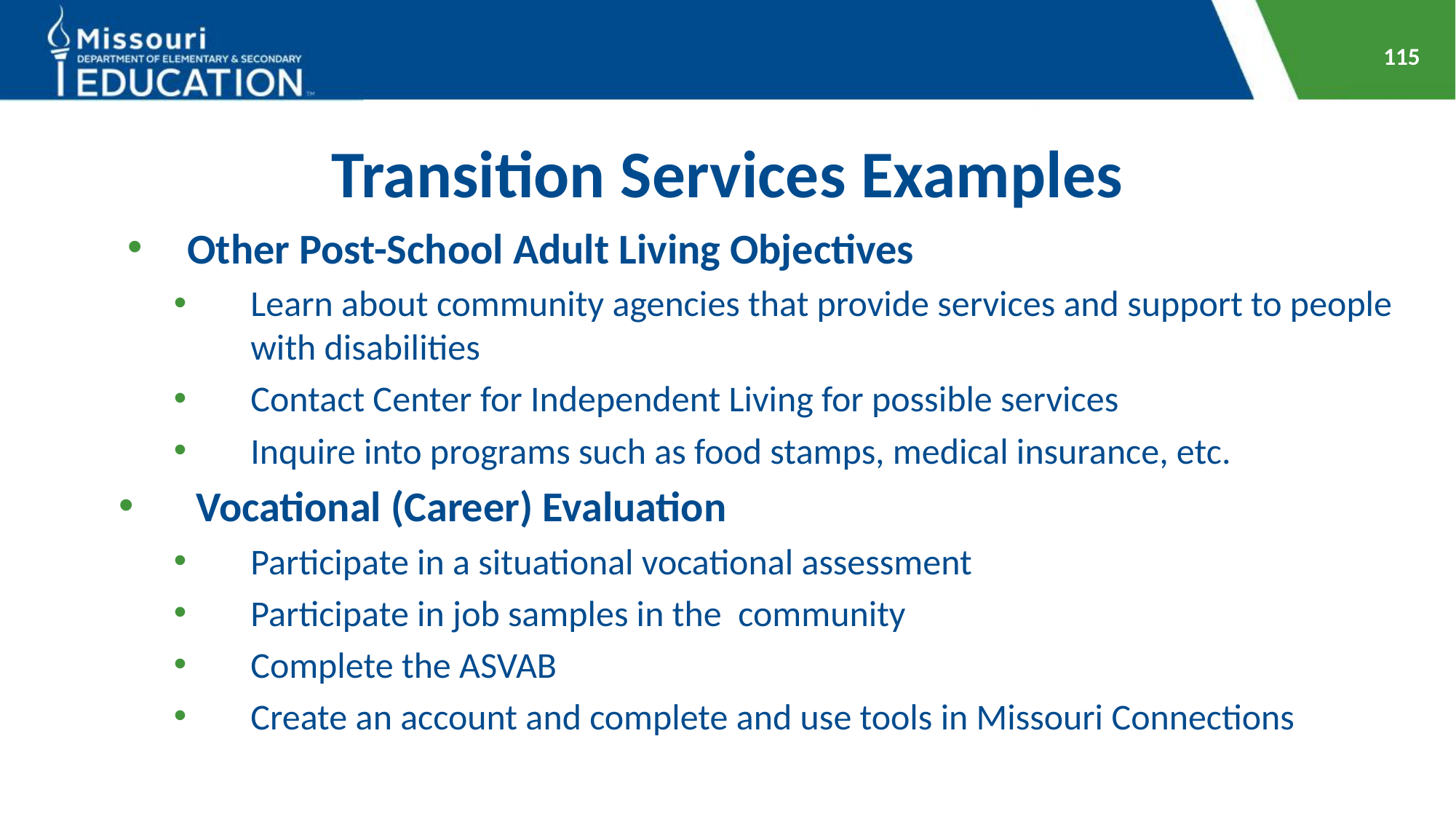

115
# Transition Services Examples
Other Post-School Adult Living Objectives
Learn about community agencies that provide services and support to people with disabilities
Contact Center for Independent Living for possible services
Inquire into programs such as food stamps, medical insurance, etc.
Vocational (Career) Evaluation
Participate in a situational vocational assessment
Participate in job samples in the  community
Complete the ASVAB
Create an account and complete and use tools in Missouri Connections